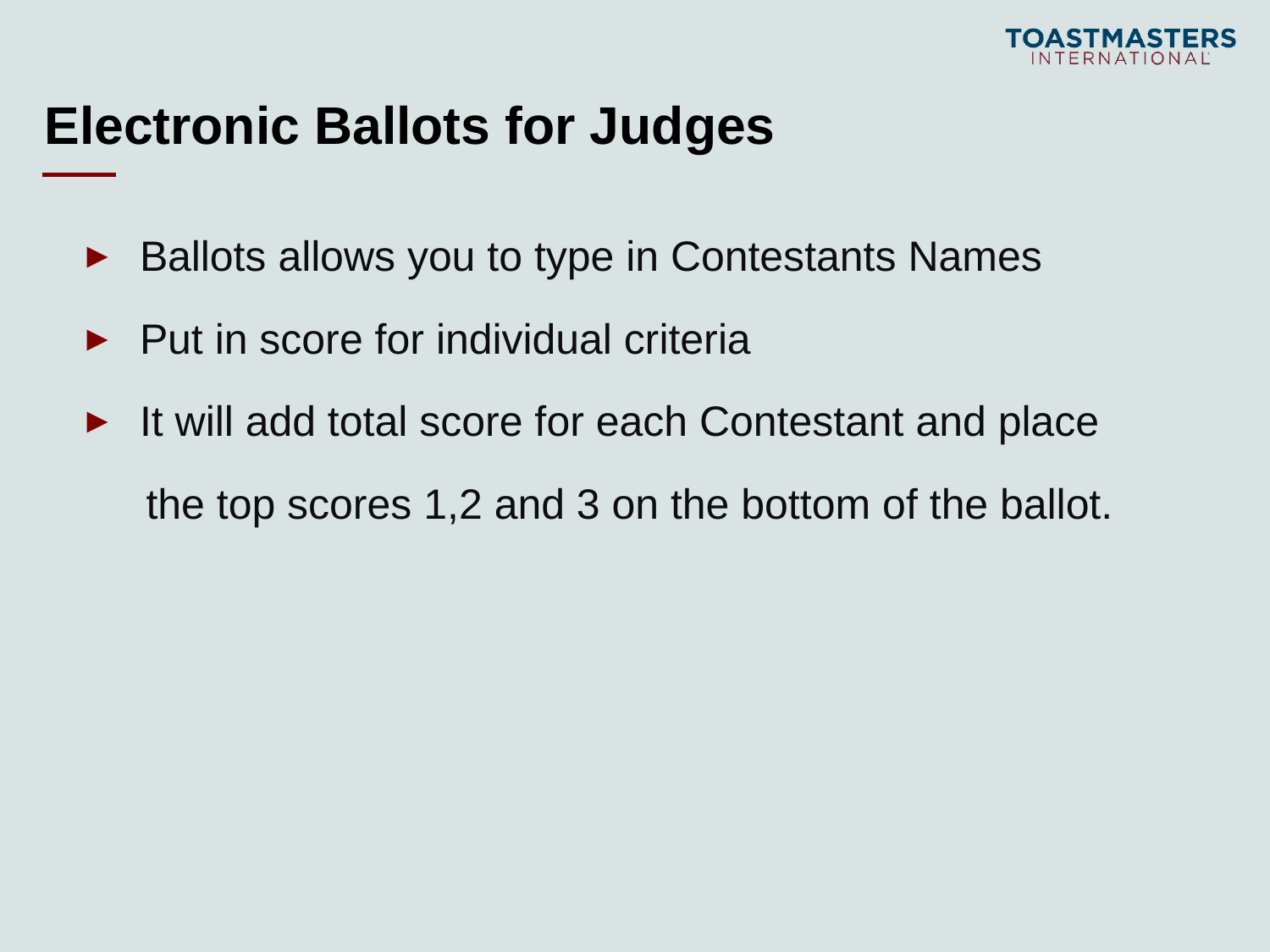

# Electronic Ballots for Judges
Ballots allows you to type in Contestants Names
Put in score for individual criteria
It will add total score for each Contestant and place
     the top scores 1,2 and 3 on the bottom of the ballot.